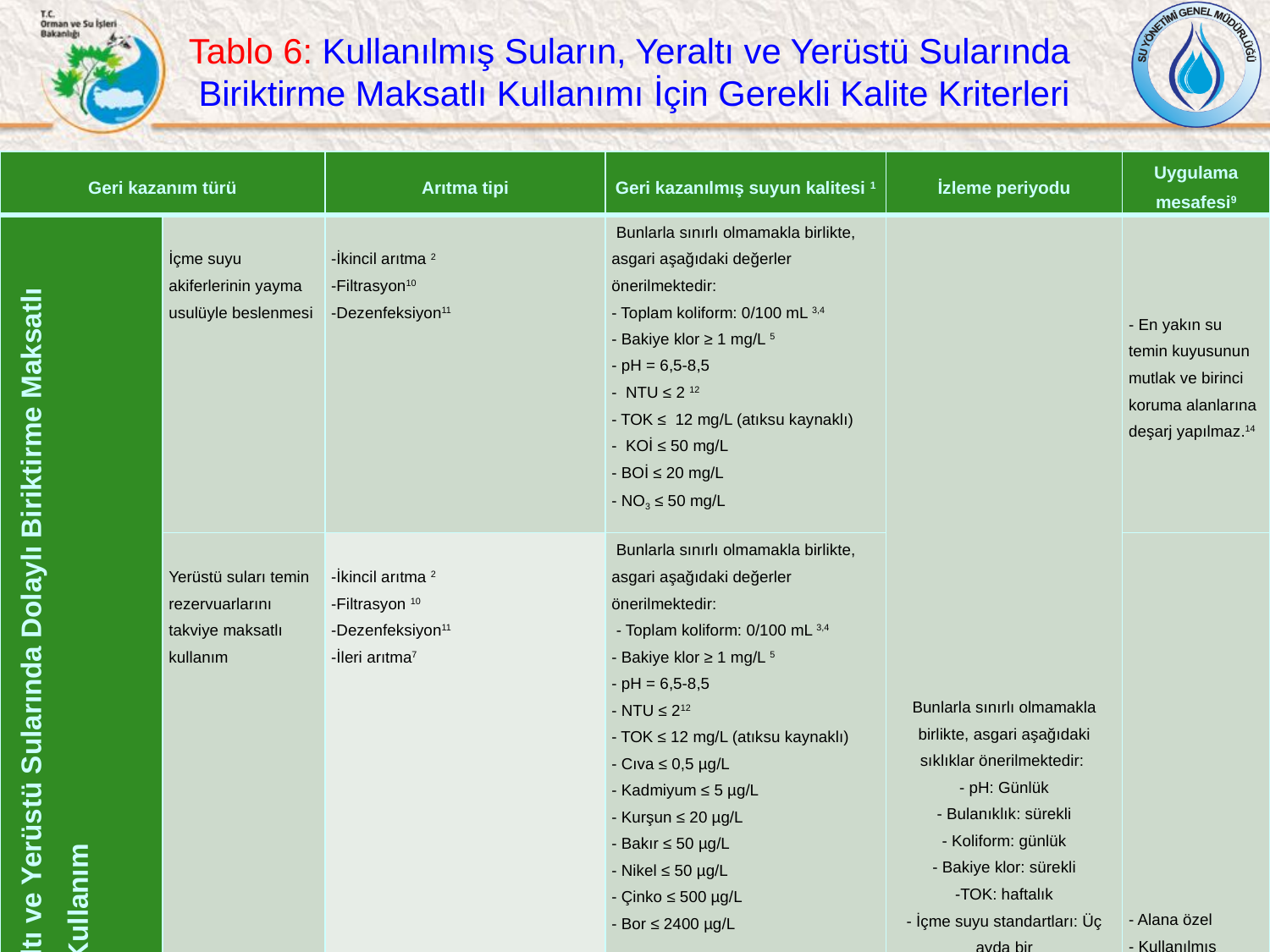

Tablo 6: Kullanılmış Suların, Yeraltı ve Yerüstü Sularında
 Biriktirme Maksatlı Kullanımı İçin Gerekli Kalite Kriterleri
| Geri kazanım türü |  | Arıtma tipi | Geri kazanılmış suyun kalitesi 1 | İzleme periyodu | Uygulama mesafesi9 |
| --- | --- | --- | --- | --- | --- |
| İçme ve Kullanma Suyu Temin Edilen Yeraltı ve Yerüstü Sularında Dolaylı Biriktirme Maksatlı Kullanım | İçme suyu akiferlerinin yayma usulüyle beslenmesi | -İkincil arıtma 2 -Filtrasyon10 -Dezenfeksiyon11 | Bunlarla sınırlı olmamakla birlikte, asgari aşağıdaki değerler önerilmektedir: - Toplam koliform: 0/100 mL 3,4 - Bakiye klor ≥ 1 mg/L 5 - pH = 6,5-8,5 - NTU ≤ 2 12 - TOK ≤ 12 mg/L (atıksu kaynaklı) - KOİ ≤ 50 mg/L - BOİ ≤ 20 mg/L - NO3 ≤ 50 mg/L | Bunlarla sınırlı olmamakla birlikte, asgari aşağıdaki sıklıklar önerilmektedir: - pH: Günlük - Bulanıklık: sürekli - Koliform: günlük - Bakiye klor: sürekli -TOK: haftalık - İçme suyu standartları: Üç ayda bir - Diğer-8 bileşene bağlıdır - Virüs ve parazitler için izleme gerekli değildir: bu parametrelerin giderim verimleri, arıtma ihtiyaçları kapsamında belirlenmiştir. | - En yakın su temin kuyusunun mutlak ve birinci koruma alanlarına deşarj yapılmaz.14 |
|  | Yerüstü suları temin rezervuarlarını takviye maksatlı kullanım | -İkincil arıtma 2 -Filtrasyon 10 -Dezenfeksiyon11 -İleri arıtma7 | Bunlarla sınırlı olmamakla birlikte, asgari aşağıdaki değerler önerilmektedir: - Toplam koliform: 0/100 mL 3,4 - Bakiye klor ≥ 1 mg/L 5 - pH = 6,5-8,5 - NTU ≤ 212 - TOK ≤ 12 mg/L (atıksu kaynaklı) - Cıva ≤ 0,5 µg/L - Kadmiyum ≤ 5 µg/L - Kurşun ≤ 20 µg/L - Bakır ≤ 50 µg/L - Nikel ≤ 50 µg/L - Çinko ≤ 500 µg/L - Bor ≤ 2400 µg/L |  | - Alana özel - Kullanılmış suyun ham su kaynağı rezervuarına deşarjı ile içme suyu arıtma tesisi girişi arasında 2 aylık bekleme süresinin sağlanmasına bağlıdır. |